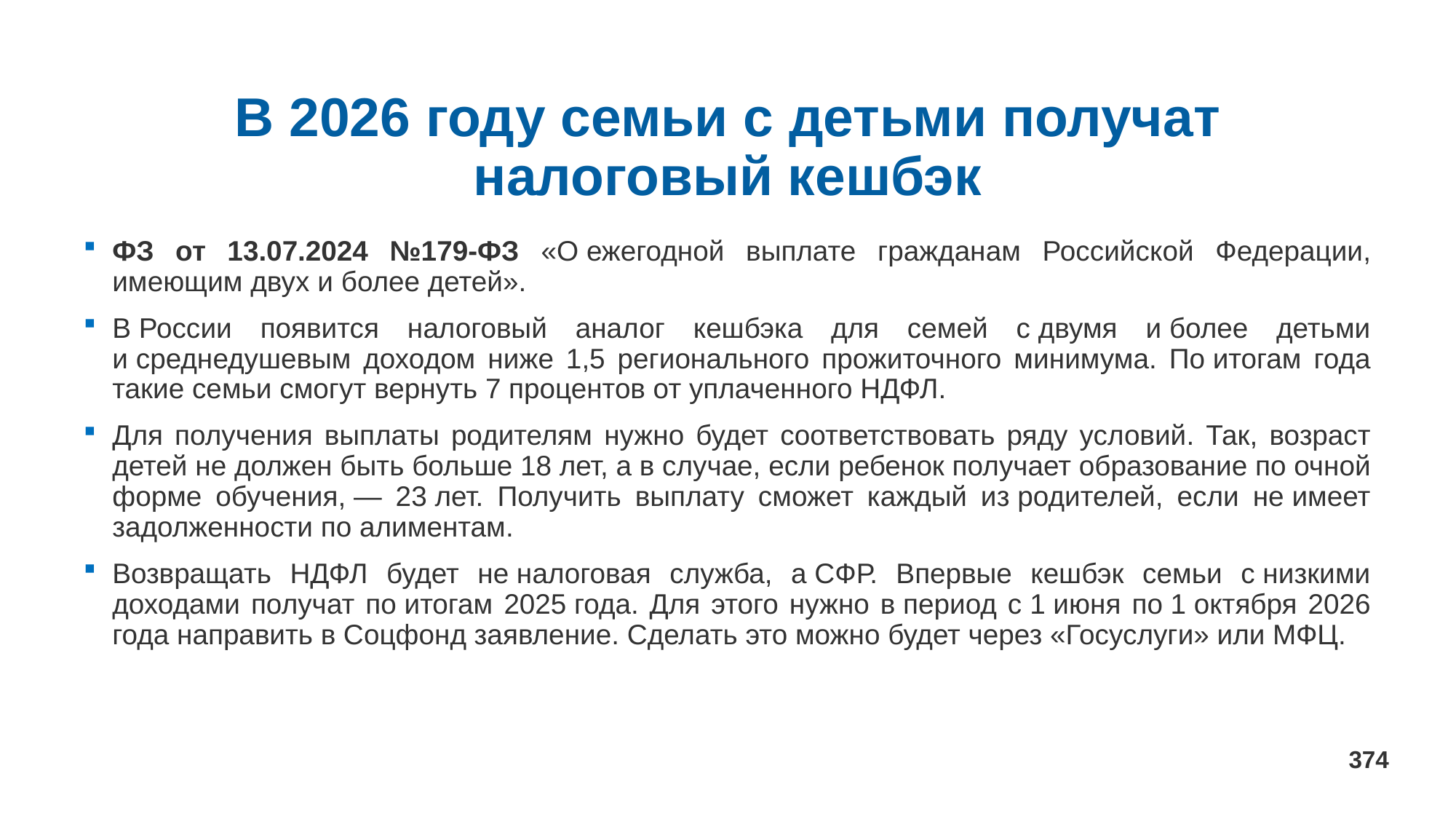

# В 2026 году семьи с детьми получат налоговый кешбэк
ФЗ от 13.07.2024 №179-ФЗ «О ежегодной выплате гражданам Российской Федерации, имеющим двух и более детей».
В России появится налоговый аналог кешбэка для семей с двумя и более детьми и среднедушевым доходом ниже 1,5 регионального прожиточного минимума. По итогам года такие семьи смогут вернуть 7 процентов от уплаченного НДФЛ.
Для получения выплаты родителям нужно будет соответствовать ряду условий. Так, возраст детей не должен быть больше 18 лет, а в случае, если ребенок получает образование по очной форме обучения, — 23 лет. Получить выплату сможет каждый из родителей, если не имеет задолженности по алиментам.
Возвращать НДФЛ будет не налоговая служба, а СФР. Впервые кешбэк семьи с низкими доходами получат по итогам 2025 года. Для этого нужно в период с 1 июня по 1 октября 2026 года направить в Соцфонд заявление. Сделать это можно будет через «Госуслуги» или МФЦ.